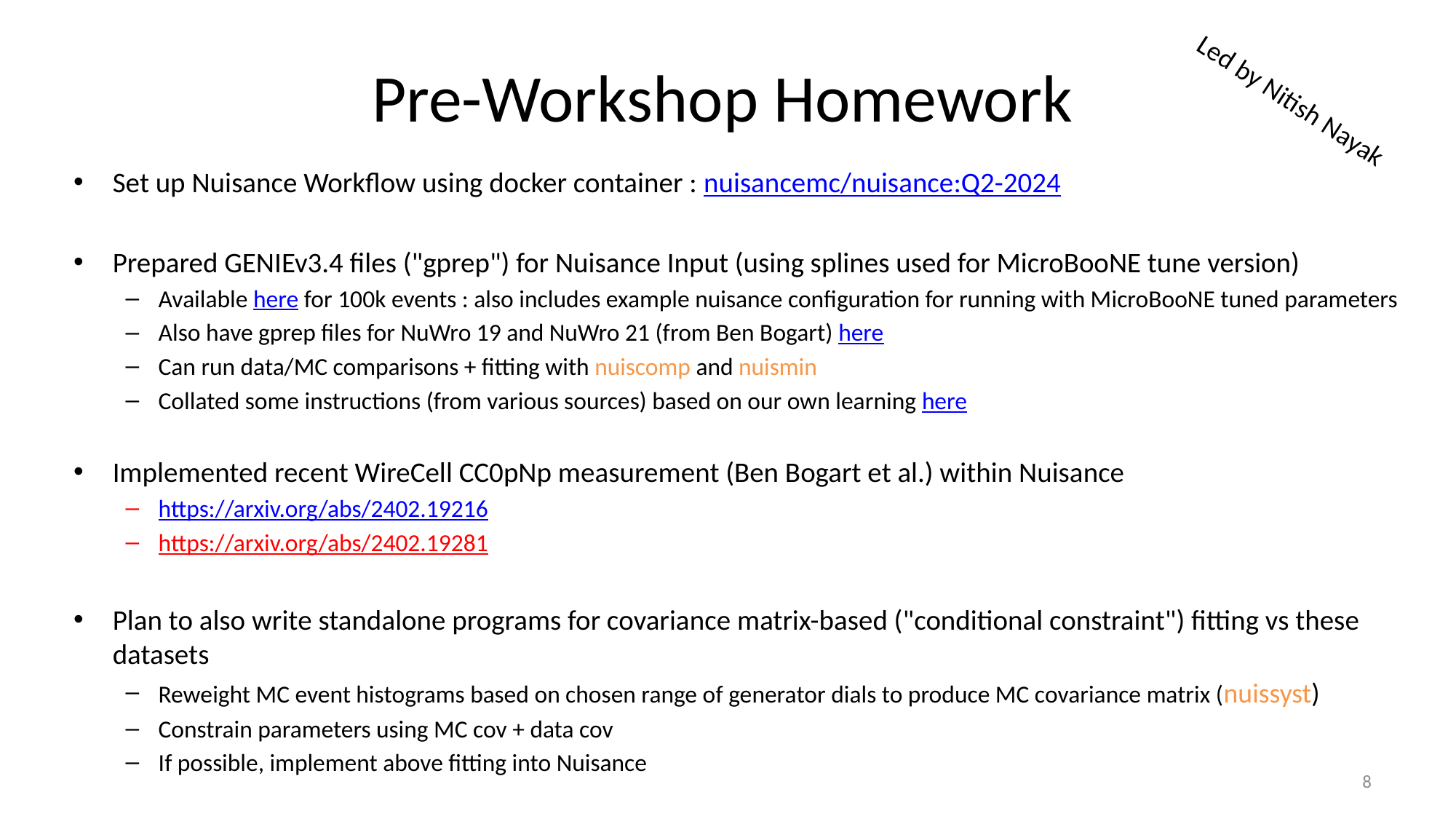

# Pre-Workshop Homework
Led by Nitish Nayak
Set up Nuisance Workflow using docker container : nuisancemc/nuisance:Q2-2024

Prepared GENIEv3.4 files ("gprep") for Nuisance Input (using splines used for MicroBooNE tune version)
Available here for 100k events : also includes example nuisance configuration for running with MicroBooNE tuned parameters
Also have gprep files for NuWro 19 and NuWro 21 (from Ben Bogart) here
Can run data/MC comparisons + fitting with nuiscomp and nuismin
Collated some instructions (from various sources) based on our own learning here

Implemented recent WireCell CC0pNp measurement (Ben Bogart et al.) within Nuisance
https://arxiv.org/abs/2402.19216
https://arxiv.org/abs/2402.19281

Plan to also write standalone programs for covariance matrix-based ("conditional constraint") fitting vs these datasets
Reweight MC event histograms based on chosen range of generator dials to produce MC covariance matrix (nuissyst)
Constrain parameters using MC cov + data cov
If possible, implement above fitting into Nuisance
8